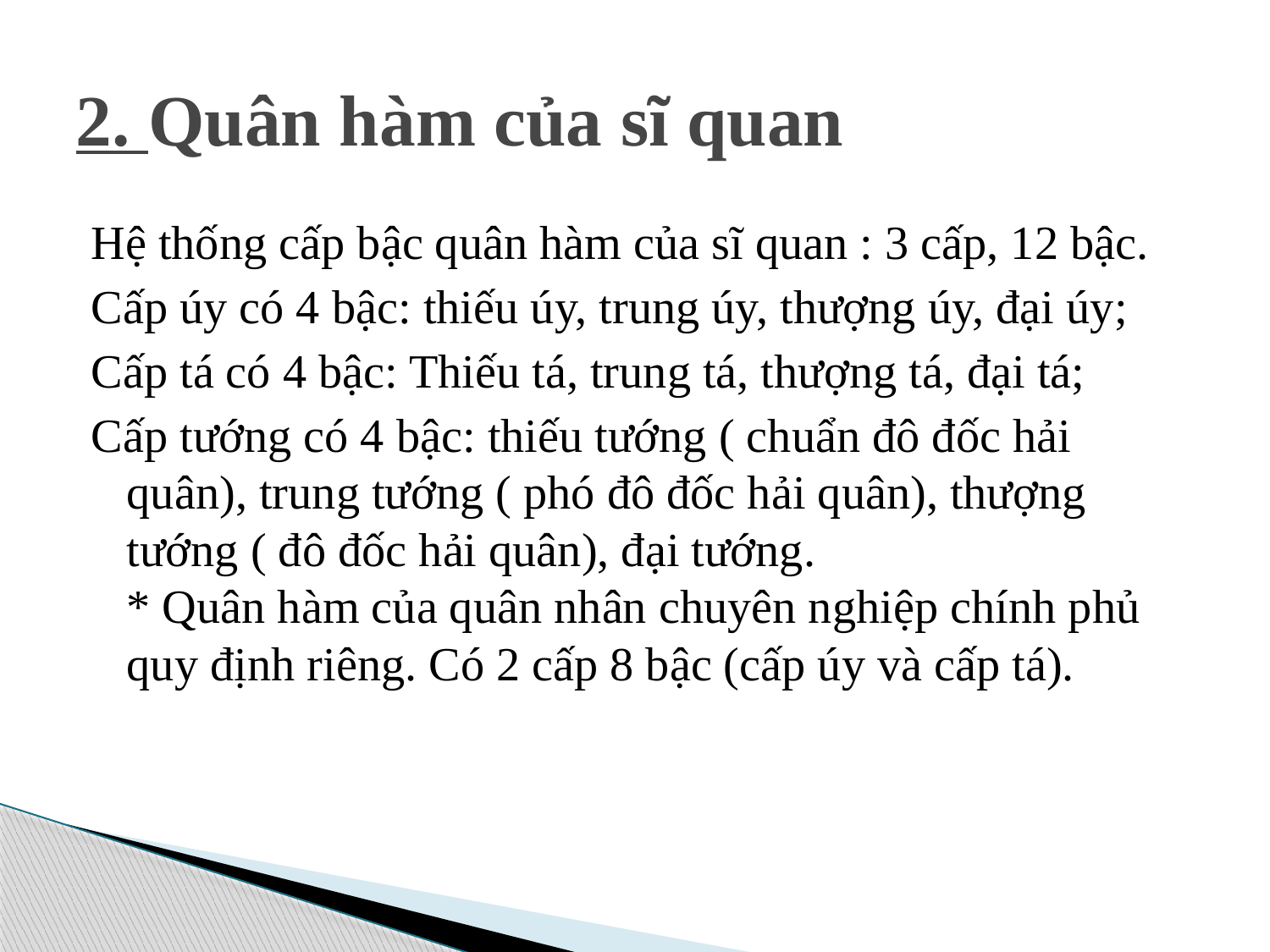

# 2. Quân hàm của sĩ quan
Hệ thống cấp bậc quân hàm của sĩ quan : 3 cấp, 12 bậc.
Cấp úy có 4 bậc: thiếu úy, trung úy, thượng úy, đại úy;
Cấp tá có 4 bậc: Thiếu tá, trung tá, thượng tá, đại tá;
Cấp tướng có 4 bậc: thiếu tướng ( chuẩn đô đốc hải quân), trung tướng ( phó đô đốc hải quân), thượng tướng ( đô đốc hải quân), đại tướng.
* Quân hàm của quân nhân chuyên nghiệp chính phủ quy định riêng. Có 2 cấp 8 bậc (cấp úy và cấp tá).